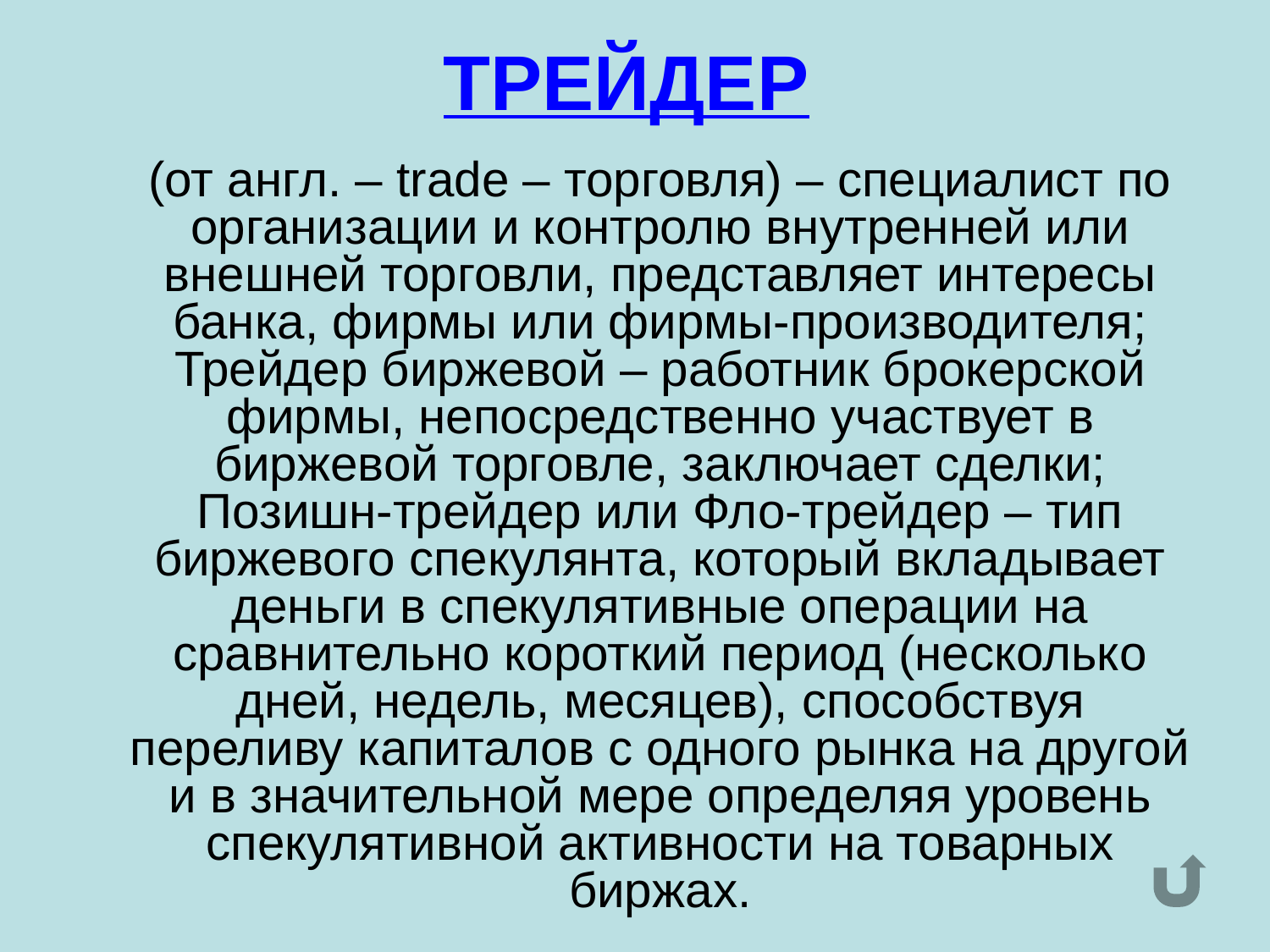

# ТРЕЙДЕР
	(от англ. – trade – торговля) – специалист по организации и контролю внутренней или внешней торговли, представляет интересы банка, фирмы или фирмы-производителя; Трейдер биржевой – работник брокерской фирмы, непосредственно участвует в биржевой торговле, заключает сделки; Позишн-трейдер или Фло-трейдер – тип биржевого спекулянта, который вкладывает деньги в спекулятивные операции на сравнительно короткий период (несколько дней, недель, месяцев), способствуя переливу капиталов с одного рынка на другой и в значительной мере определяя уровень спекулятивной активности на товарных биржах.